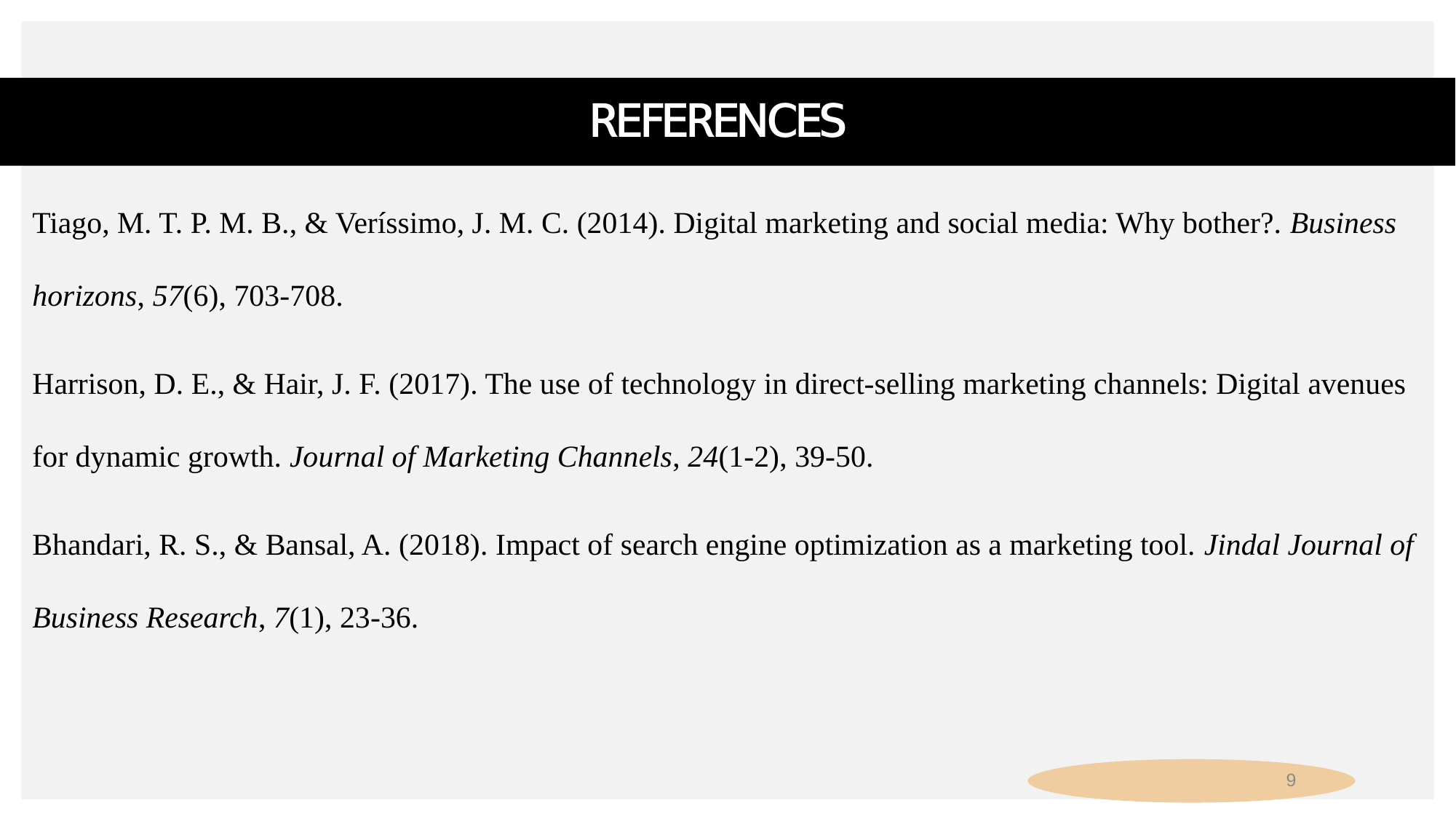

# References

Tiago, M. T. P. M. B., & Veríssimo, J. M. C. (2014). Digital marketing and social media: Why bother?. Business horizons, 57(6), 703-708.
Harrison, D. E., & Hair, J. F. (2017). The use of technology in direct-selling marketing channels: Digital avenues for dynamic growth. Journal of Marketing Channels, 24(1-2), 39-50.
Bhandari, R. S., & Bansal, A. (2018). Impact of search engine optimization as a marketing tool. Jindal Journal of Business Research, 7(1), 23-36.
9